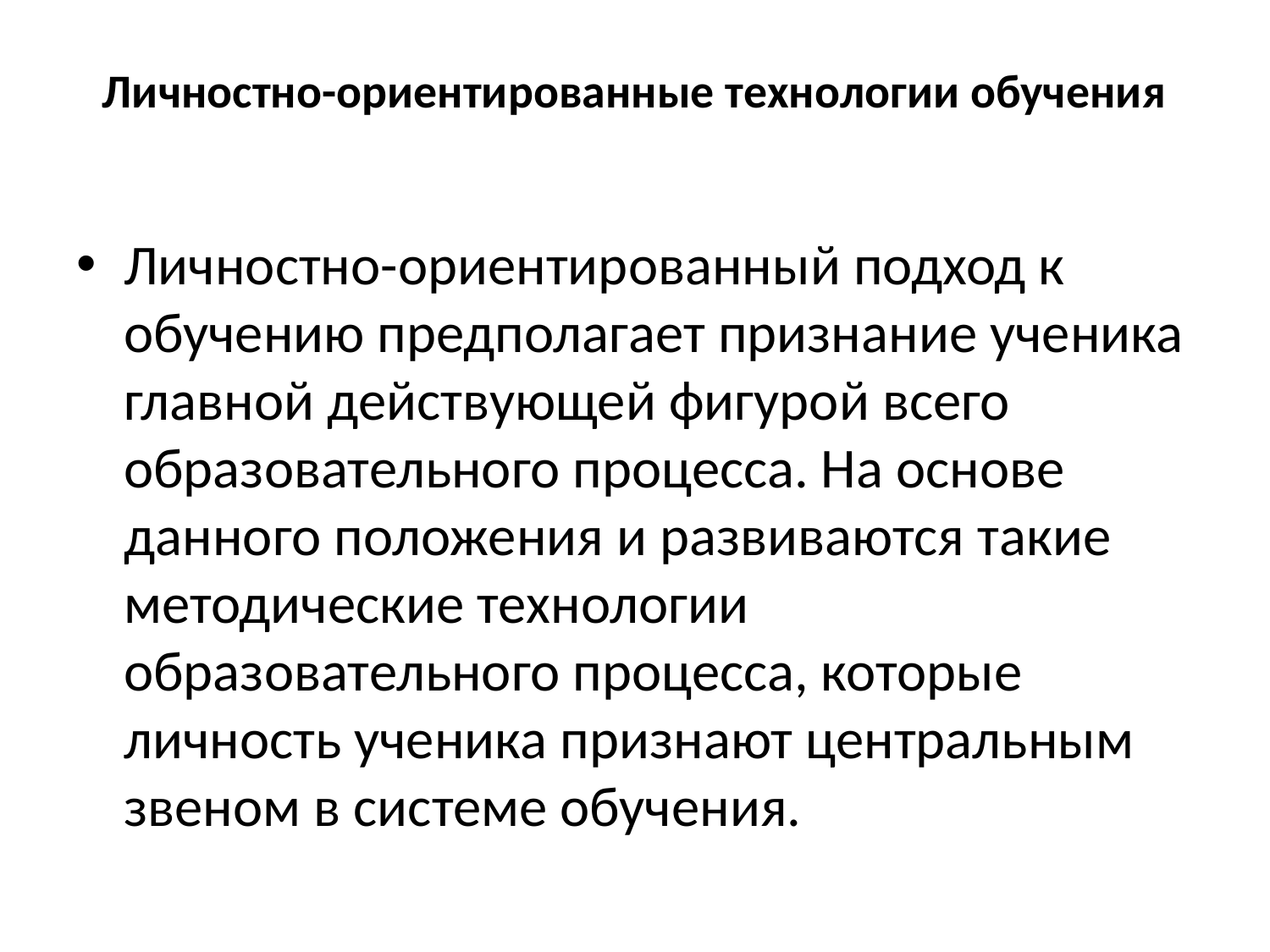

# Личностно-ориентированные технологии обучения
Личностно-ориентированный подход к обучению предполагает признание ученика главной действующей фигурой всего образовательного процесса. На основе данного положения и развиваются такие методические технологии образовательного процесса, которые личность ученика признают центральным звеном в системе обучения.